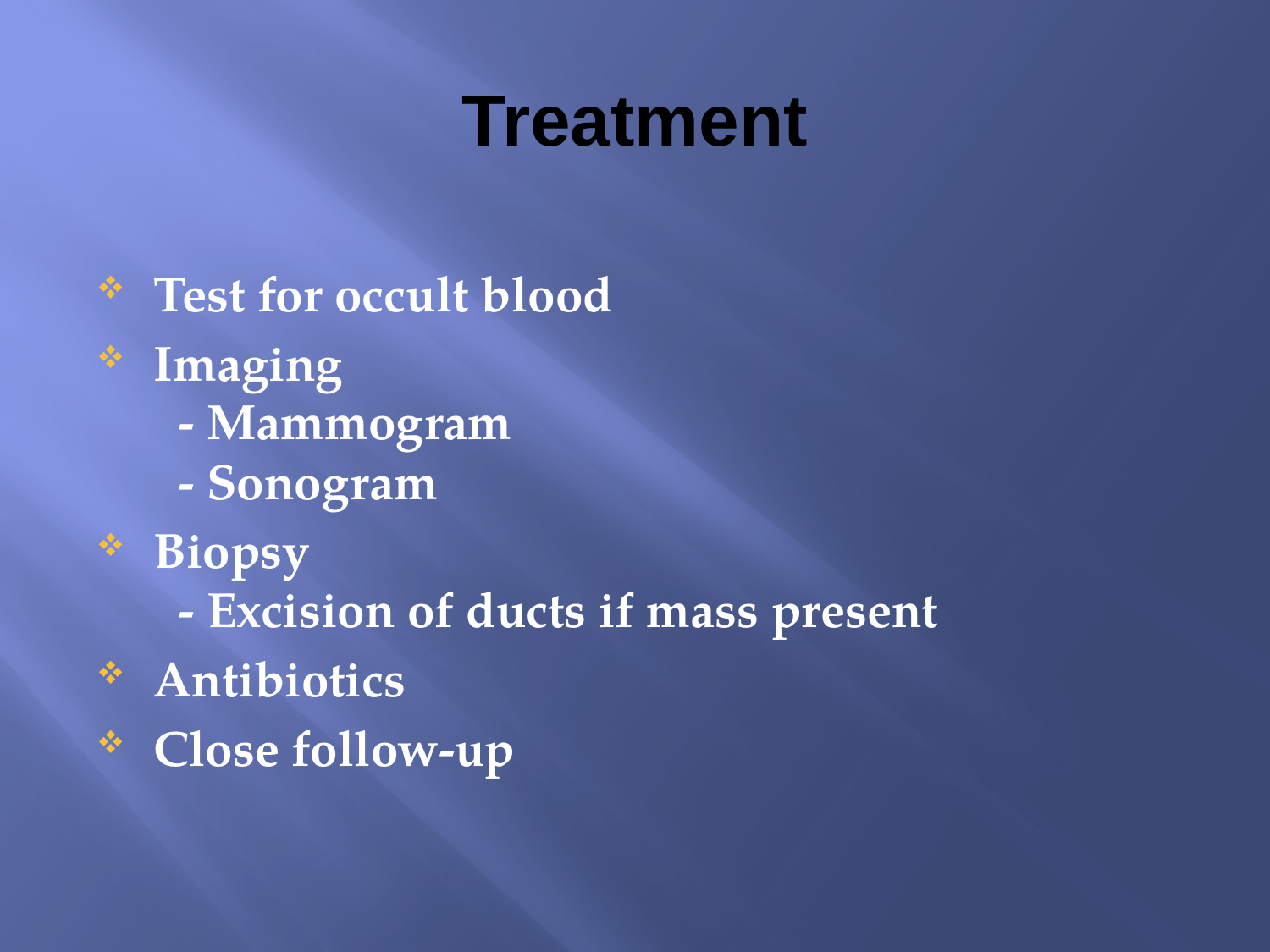

# Treatment
Test for occult blood
Imaging
  - Mammogram
  - Sonogram
Biopsy
  - Excision of ducts if mass present
Antibiotics
Close follow-up